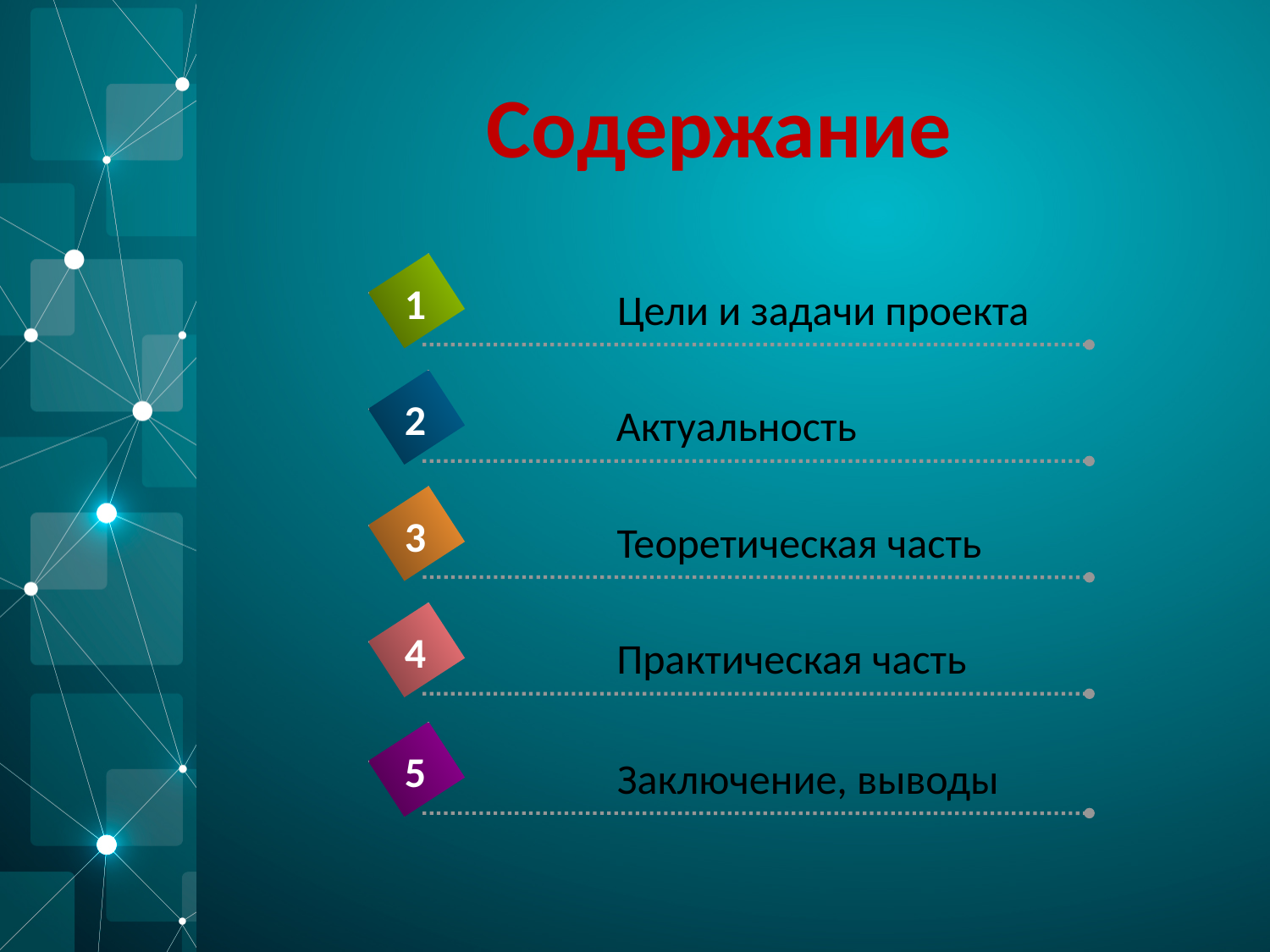

# Содержание

1
Цели и задачи проекта

2
Актуальность

3
Теоретическая часть

4
Практическая часть

5
Заключение, выводы